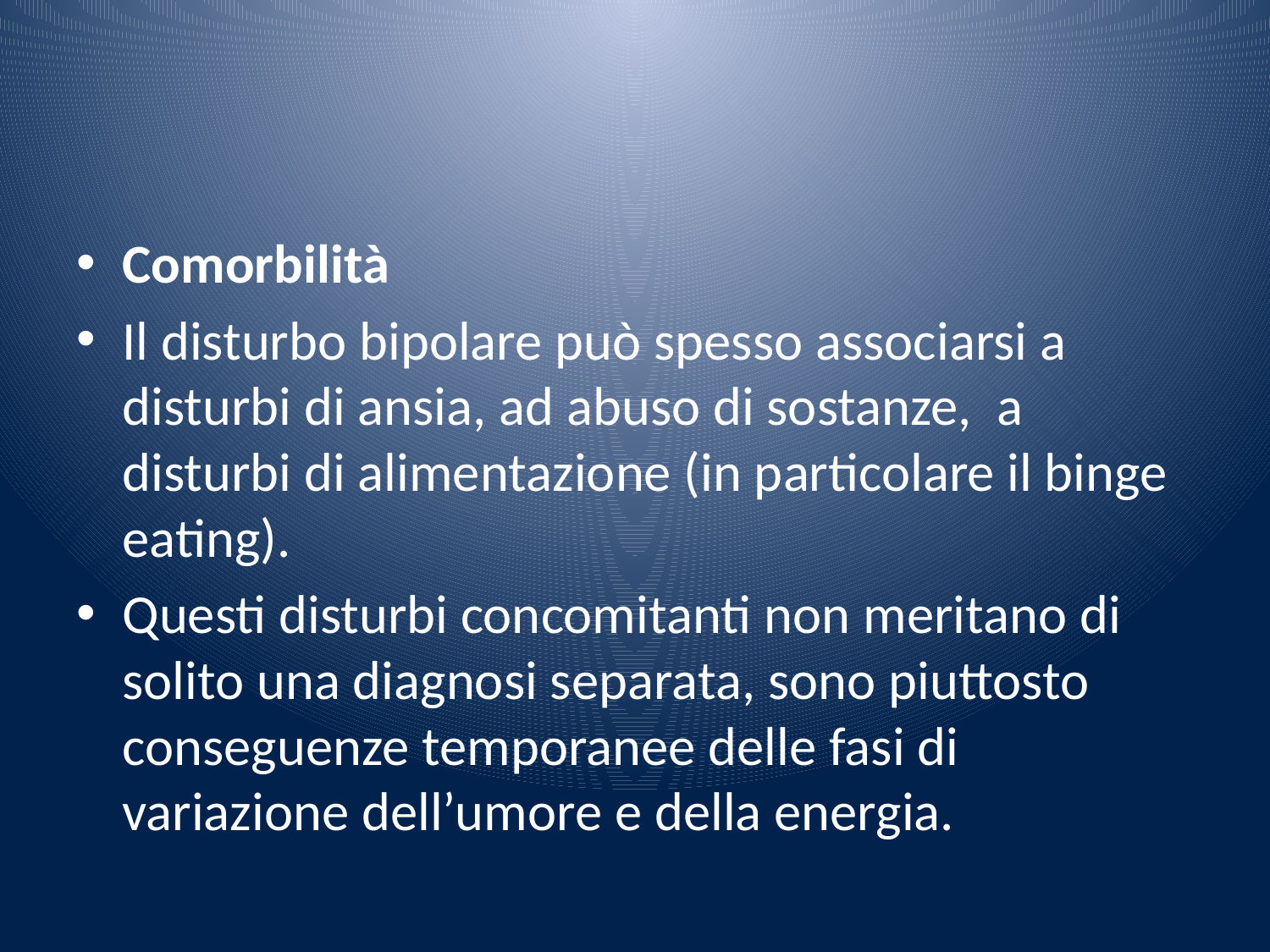

#
Comorbilità
Il disturbo bipolare può spesso associarsi a disturbi di ansia, ad abuso di sostanze,  a disturbi di alimentazione (in particolare il binge eating).
Questi disturbi concomitanti non meritano di solito una diagnosi separata, sono piuttosto conseguenze temporanee delle fasi di variazione dell’umore e della energia.